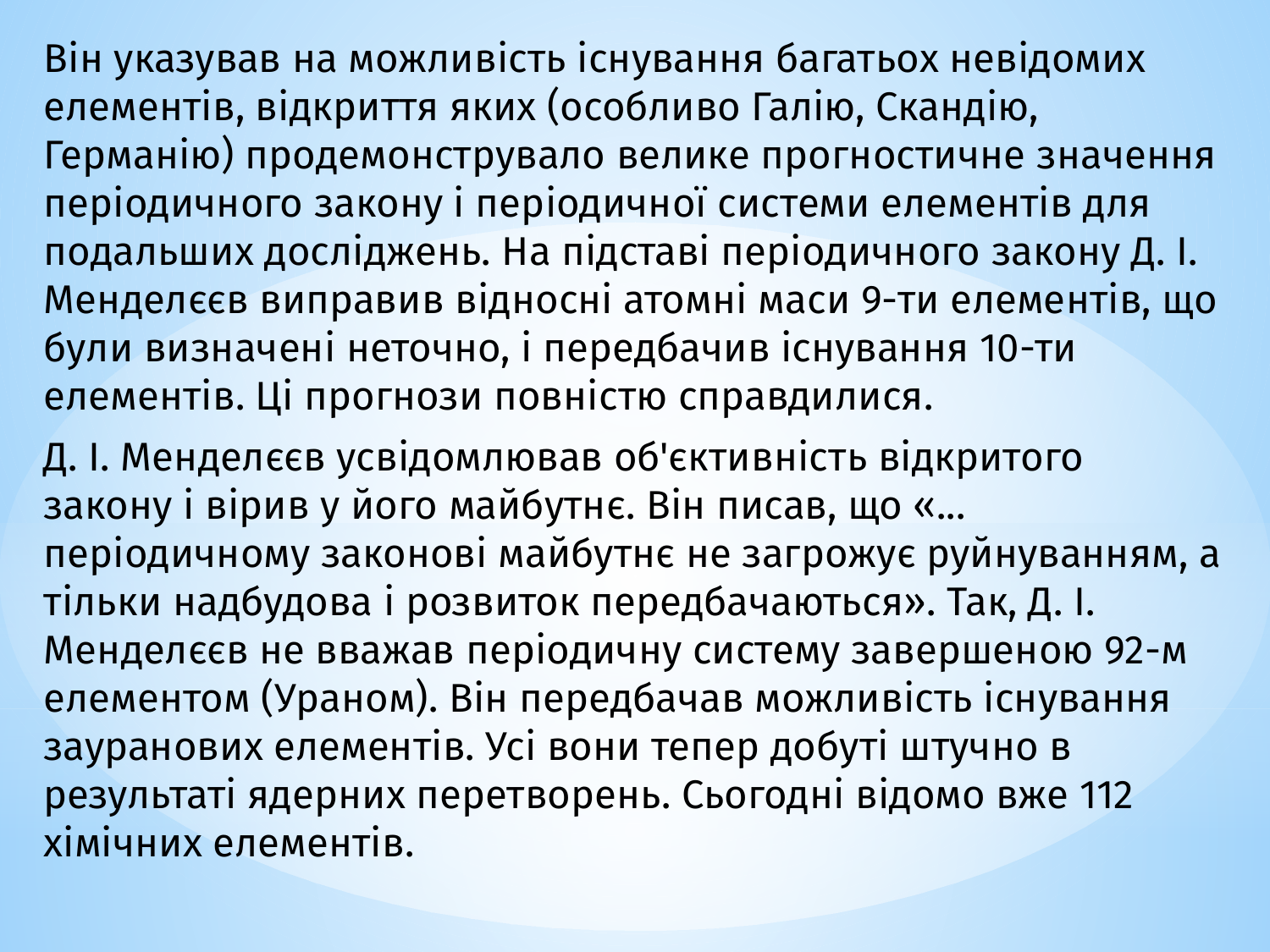

Він указував на можливість існування багатьох невідомих елементів, відкриття яких (особливо Галію, Скандію, Германію) продемонструвало велике прогностичне значення періодичного закону і періодичної системи елементів для подальших досліджень. На підставі періодичного закону Д. І. Менделєєв виправив відносні атомні маси 9-ти елементів, що були визначені неточно, і передбачив існування 10-ти елементів. Ці прогнози повністю справдилися.
Д. І. Менделєєв усвідомлював об'єктивність відкритого закону і вірив у його майбутнє. Він писав, що «... періодичному законові майбутнє не загрожує руйнуванням, а тільки надбудова і розвиток передбачаються». Так, Д. І. Менделєєв не вважав періодичну систему завершеною 92-м елементом (Ураном). Він передбачав можливість існування зауранових елементів. Усі вони тепер добуті штучно в результаті ядерних перетворень. Сьогодні відомо вже 112 хімічних елементів.